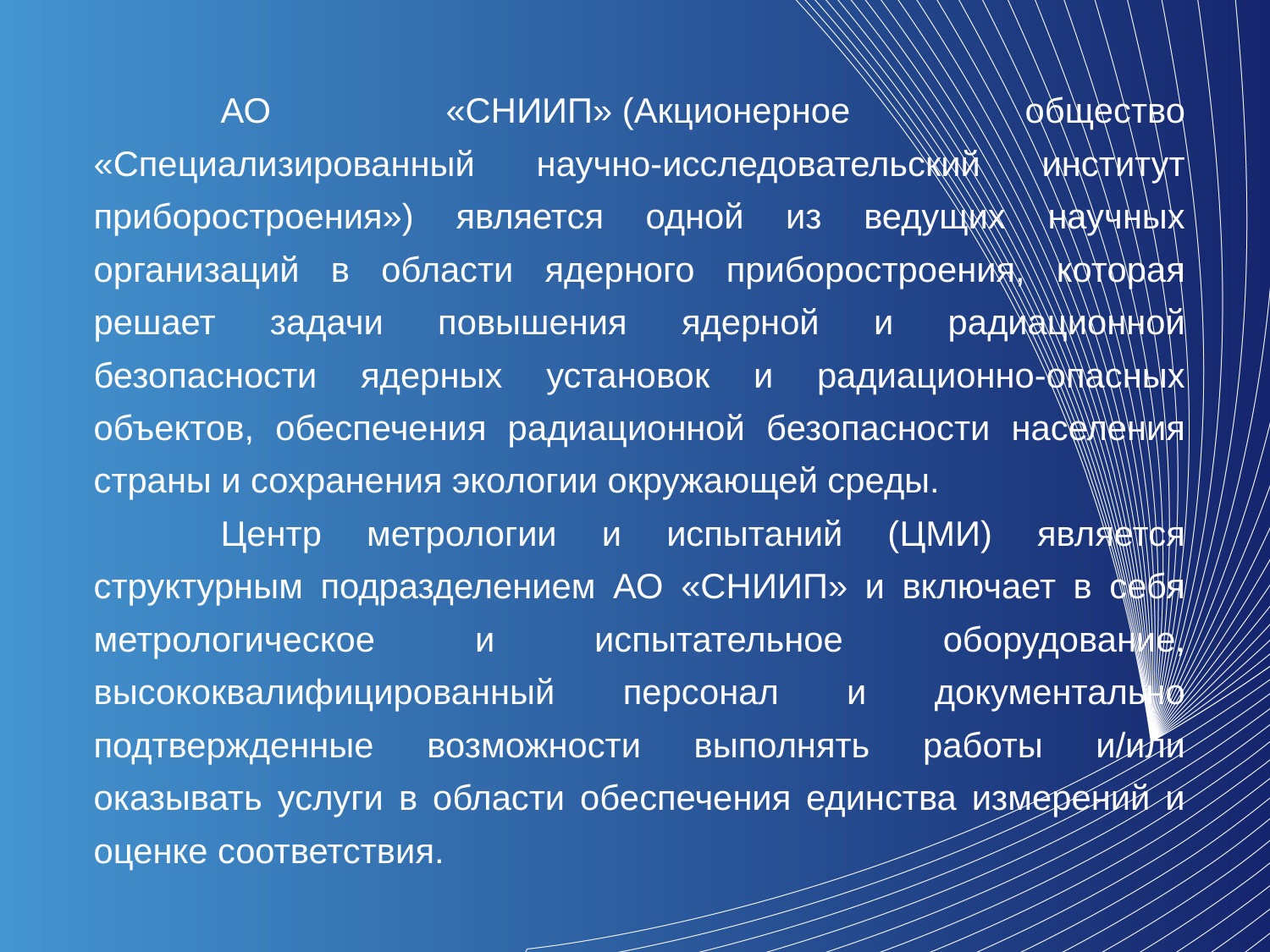

АО «СНИИП» (Акционерное общество «Специализированный научно-исследовательский институт приборостроения») является одной из ведущих научных организаций в области ядерного приборостроения, которая решает задачи повышения ядерной и радиационной безопасности ядерных установок и радиационно-опасных объектов, обеспечения радиационной безопасности населения страны и сохранения экологии окружающей среды.
	Центр метрологии и испытаний (ЦМИ) является структурным подразделением АО «СНИИП» и включает в себя метрологическое и испытательное оборудование, высококвалифицированный персонал и документально подтвержденные возможности выполнять работы и/или оказывать услуги в области обеспечения единства измерений и оценке соответствия.